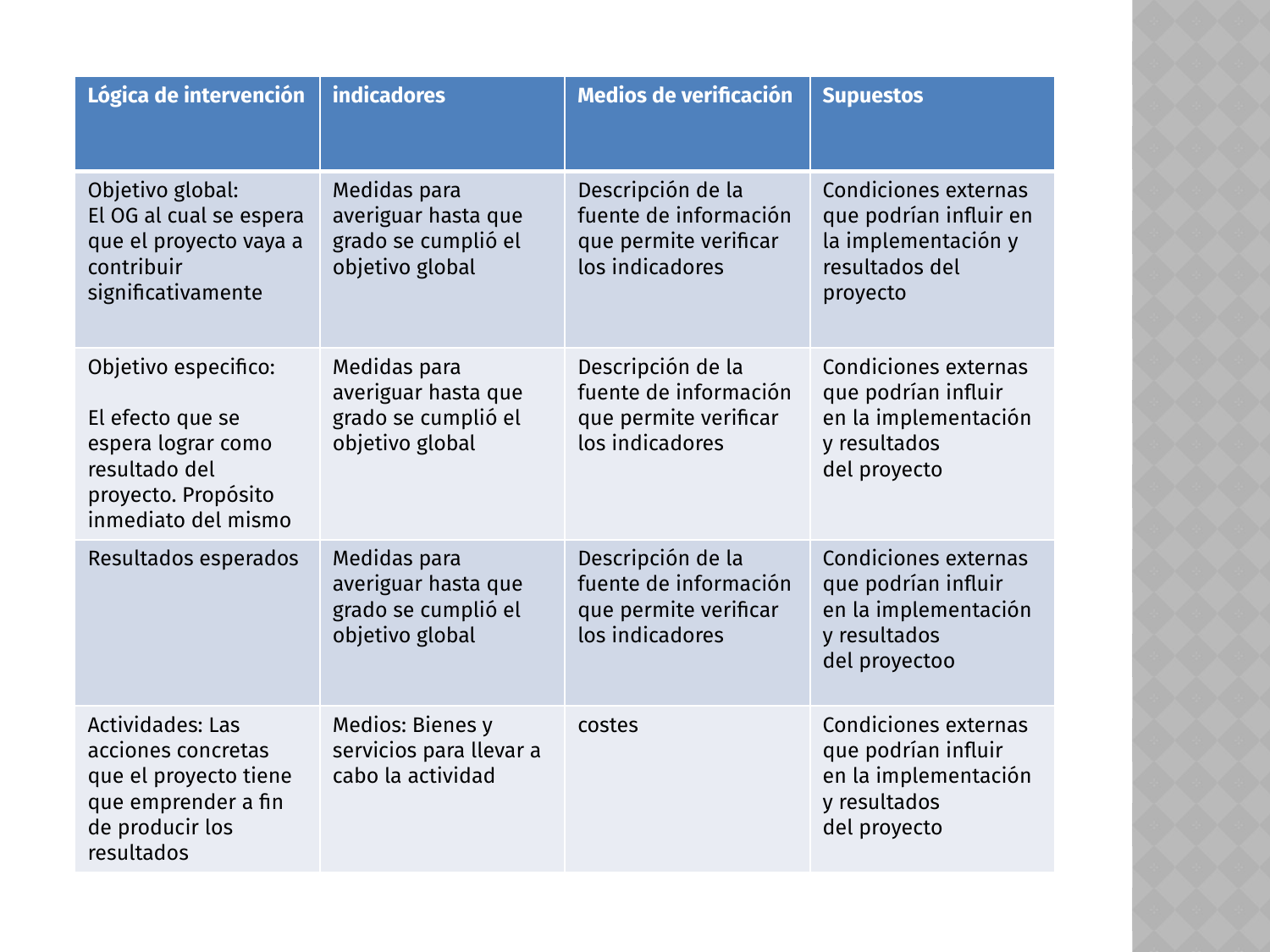

| Lógica de intervención | indicadores | Medios de verificación | Supuestos |
| --- | --- | --- | --- |
| Objetivo global: El OG al cual se espera que el proyecto vaya a contribuir significativamente | Medidas para averiguar hasta que grado se cumplió el objetivo global | Descripción de la fuente de información que permite verificar los indicadores | Condiciones externas que podrían influir en la implementación y resultados del proyecto |
| Objetivo especifico: El efecto que se espera lograr como resultado del proyecto. Propósito inmediato del mismo | Medidas para averiguar hasta que grado se cumplió el objetivo global | Descripción de la fuente de información que permite verificar los indicadores | Condiciones externas que podrían influir en la implementación y resultados del proyecto |
| Resultados esperados | Medidas para averiguar hasta que grado se cumplió el objetivo global | Descripción de la fuente de información que permite verificar los indicadores | Condiciones externas que podrían influir en la implementación y resultados del proyectoo |
| Actividades: Las acciones concretas que el proyecto tiene que emprender a fin de producir los resultados | Medios: Bienes y servicios para llevar a cabo la actividad | costes | Condiciones externas que podrían influir en la implementación y resultados del proyecto |